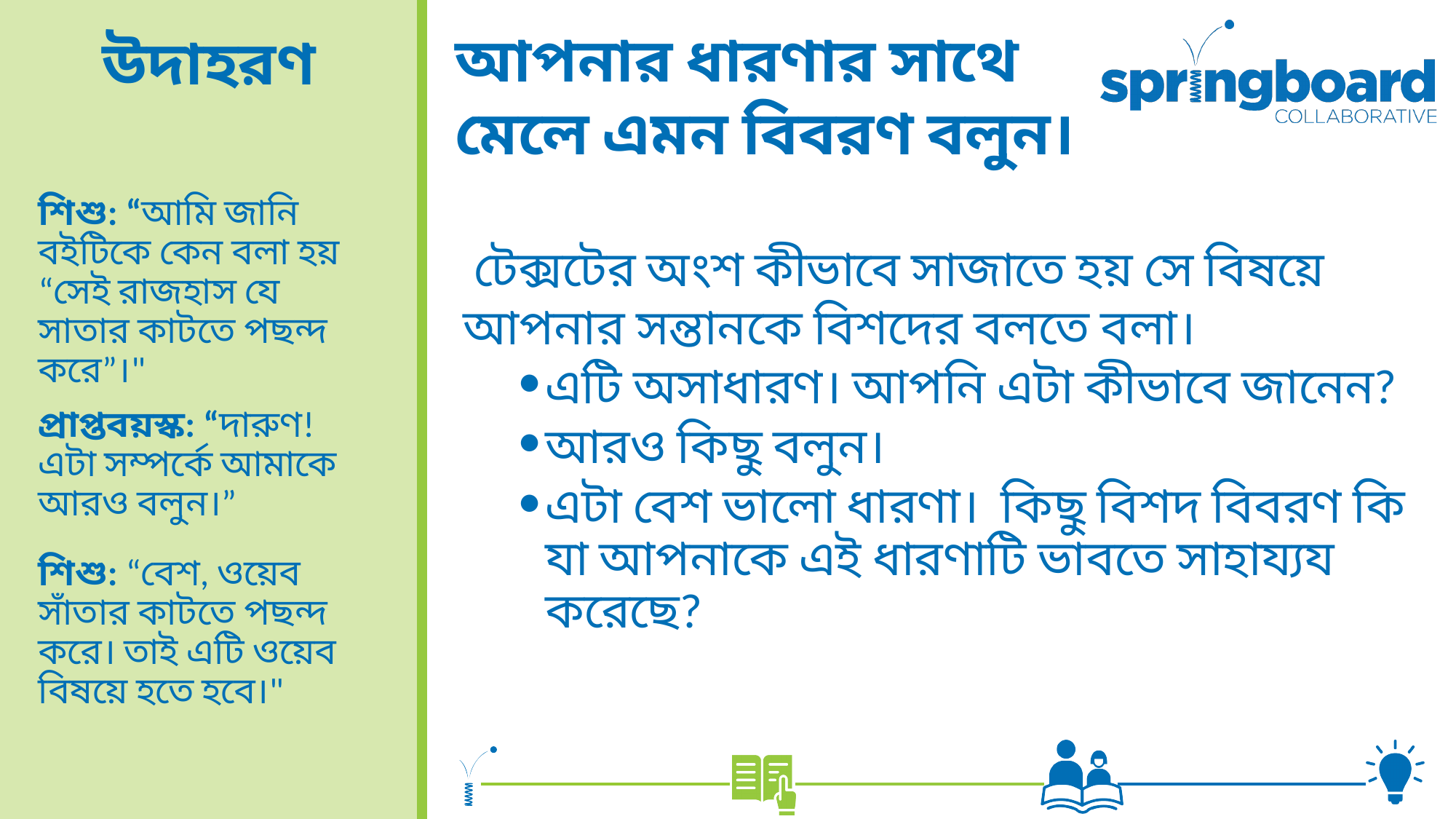

# আপনার ধারণার সাথে মেলে এমন বিবরণ বলুন।
উদাহরণ
শিশু: “আমি জানি বইটিকে কেন বলা হয় “সেই রাজহাস যে সাতার কাটতে পছন্দ করে”।"
প্রাপ্তবয়স্ক: “দারুণ! এটা সম্পর্কে আমাকে আরও বলুন।”
 টেক্সটের অংশ কীভাবে সাজাতে হয় সে বিষয়ে আপনার সন্তানকে বিশদের বলতে বলা।
এটি অসাধারণ। আপনি এটা কীভাবে জানেন?
আরও কিছু বলুন।
এটা বেশ ভালো ধারণা।  কিছু বিশদ বিবরণ কি যা আপনাকে এই ধারণাটি ভাবতে সাহায্যয করেছে?

শিশু: “বেশ, ওয়েব সাঁতার কাটতে পছন্দ করে। তাই এটি ওয়েব বিষয়ে হতে হবে।"